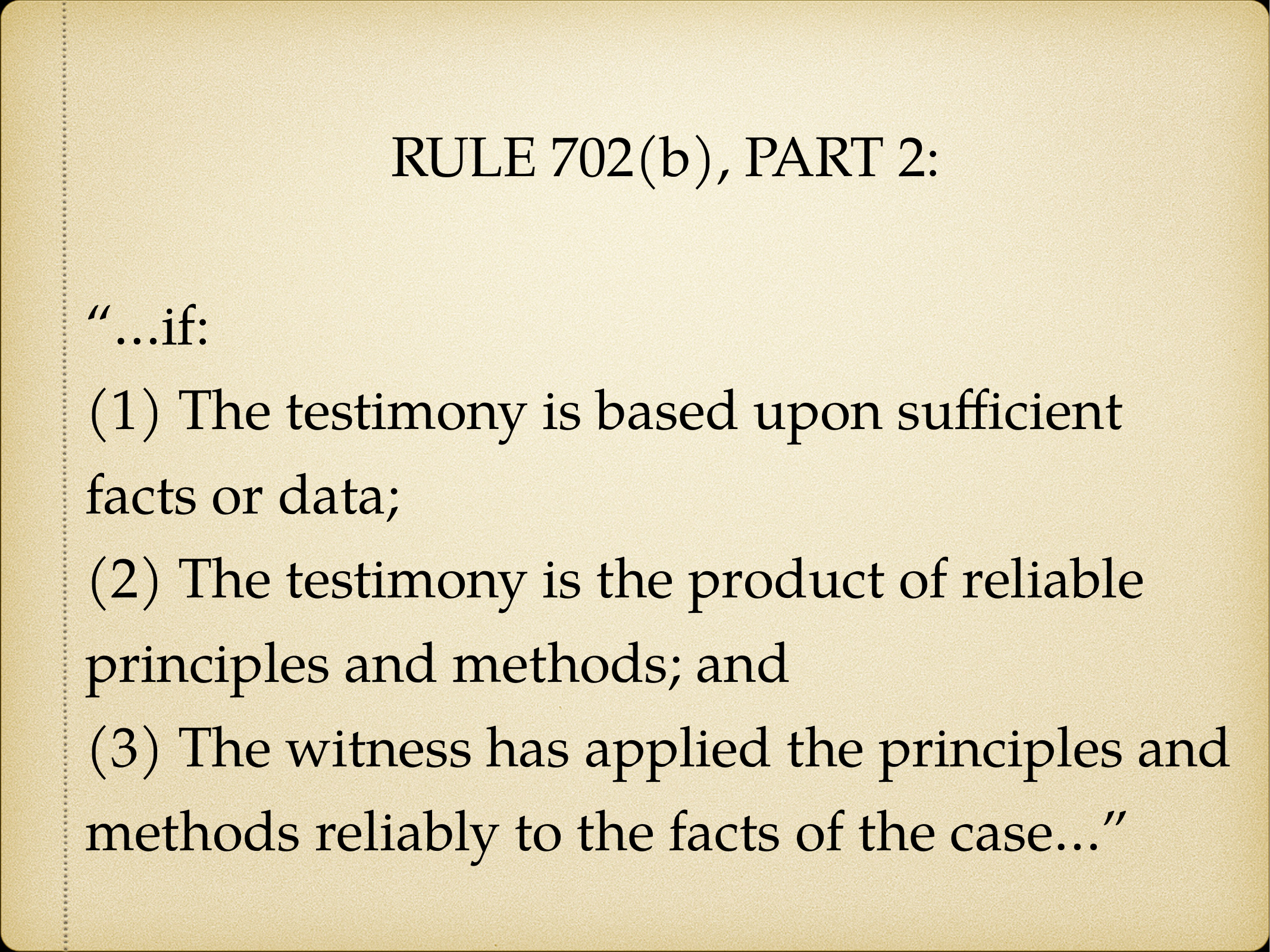

RULE 702(b), PART 2:

“…if:
(1) The testimony is based upon sufficient facts or data;
(2) The testimony is the product of reliable principles and methods; and
(3) The witness has applied the principles and methods reliably to the facts of the case…”